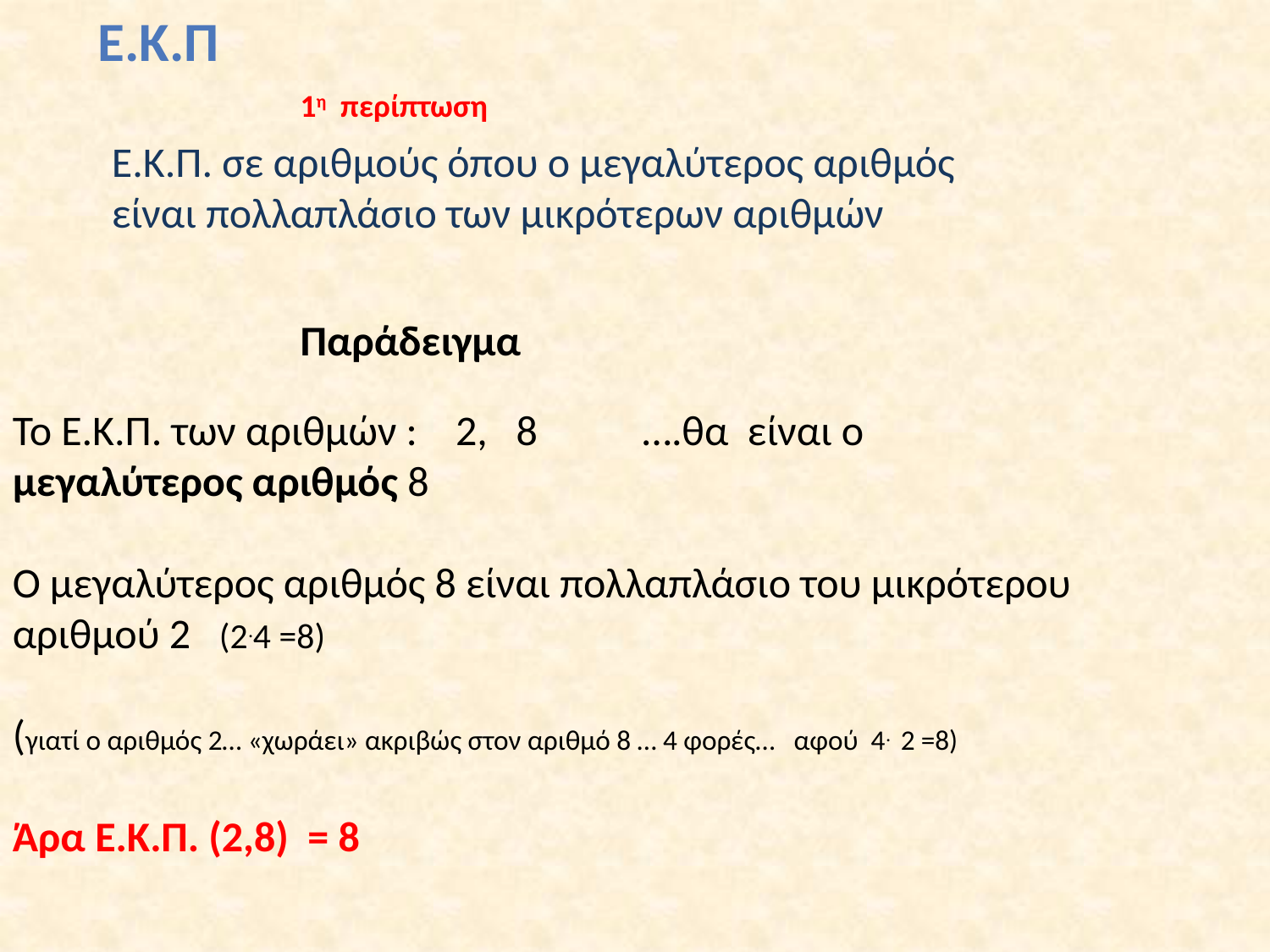

# Ε.Κ.Π
1η  περίπτωση
Ε.Κ.Π. σε αριθμούς όπου ο μεγαλύτερος αριθμός είναι πολλαπλάσιο των μικρότερων αριθμών
Παράδειγμα
Το Ε.Κ.Π. των αριθμών :    2,   8           ….θα  είναι ο μεγαλύτερος αριθμός 8

Ο μεγαλύτερος αριθμός 8 είναι πολλαπλάσιο του μικρότερου αριθμού 2   (2.4 =8)

(γιατί ο αριθμός 2… «χωράει» ακριβώς στον αριθμό 8 … 4 φορές…   αφού  4.  2 =8)

Άρα Ε.Κ.Π. (2,8)  = 8